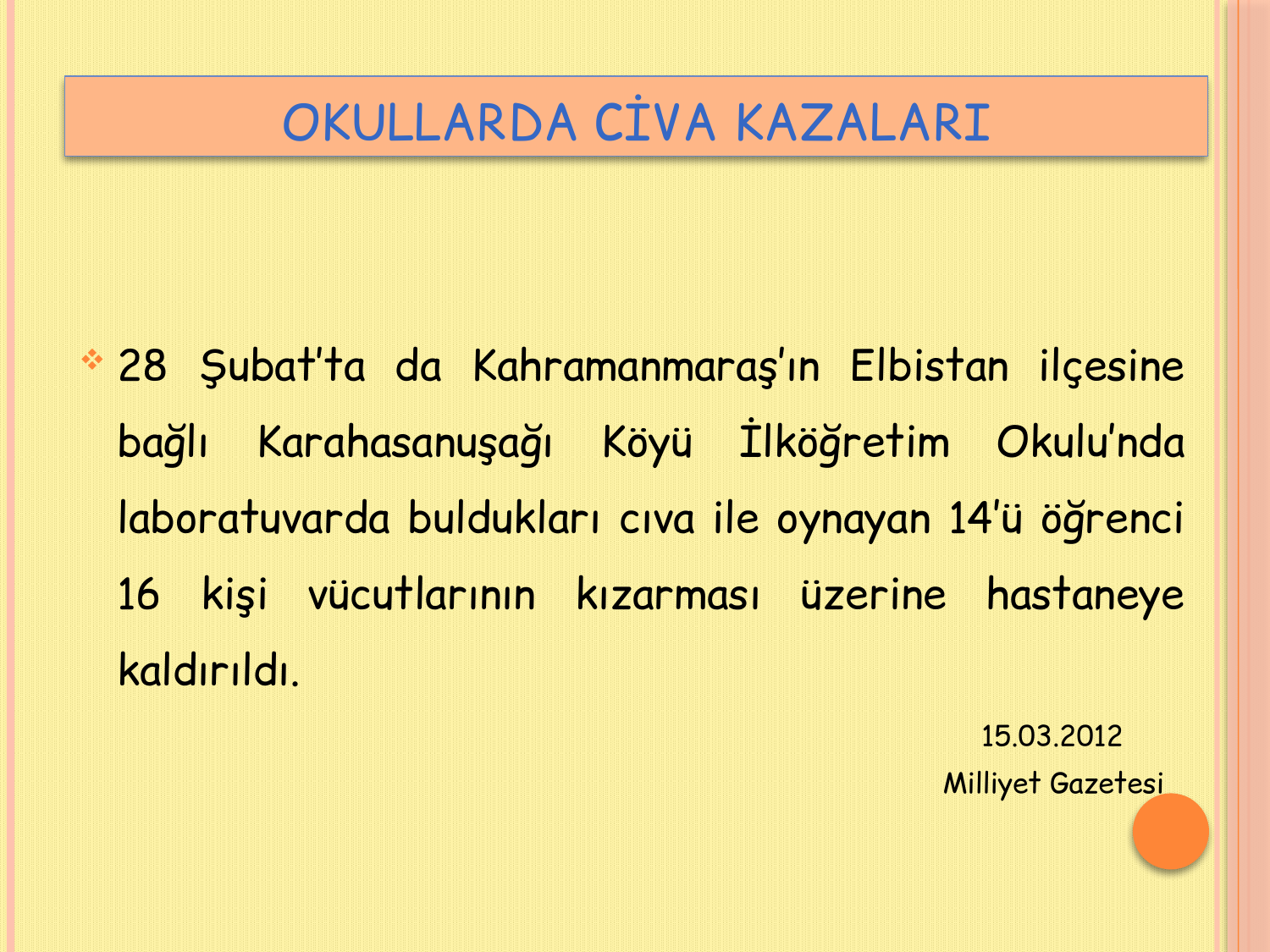

# OKULLARDA CİVA KAZALARI
28 Şubat’ta da Kahramanmaraş’ın Elbistan ilçesine bağlı Karahasanuşağı Köyü İlköğretim Okulu’nda laboratuvarda buldukları cıva ile oynayan 14’ü öğrenci 16 kişi vücutlarının kızarması üzerine hastaneye kaldırıldı.
                                                 15.03.2012
                                                                                                      Milliyet Gazetesi